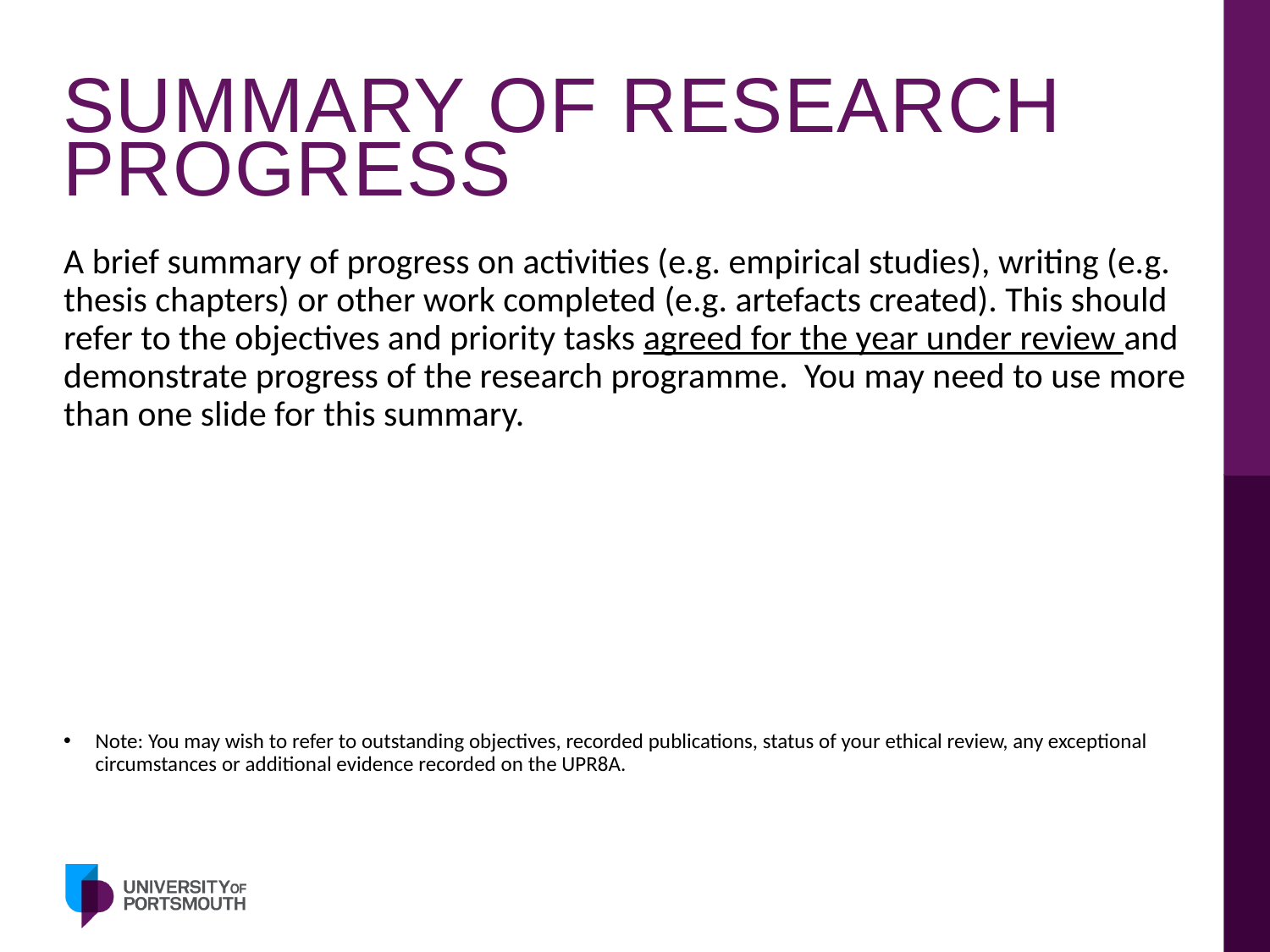

# SUMMARY OF RESEARCH PROGRESS
A brief summary of progress on activities (e.g. empirical studies), writing (e.g. thesis chapters) or other work completed (e.g. artefacts created). This should refer to the objectives and priority tasks agreed for the year under review and demonstrate progress of the research programme.  You may need to use more than one slide for this summary.

Note: You may wish to refer to outstanding objectives, recorded publications, status of your ethical review, any exceptional circumstances or additional evidence recorded on the UPR8A.